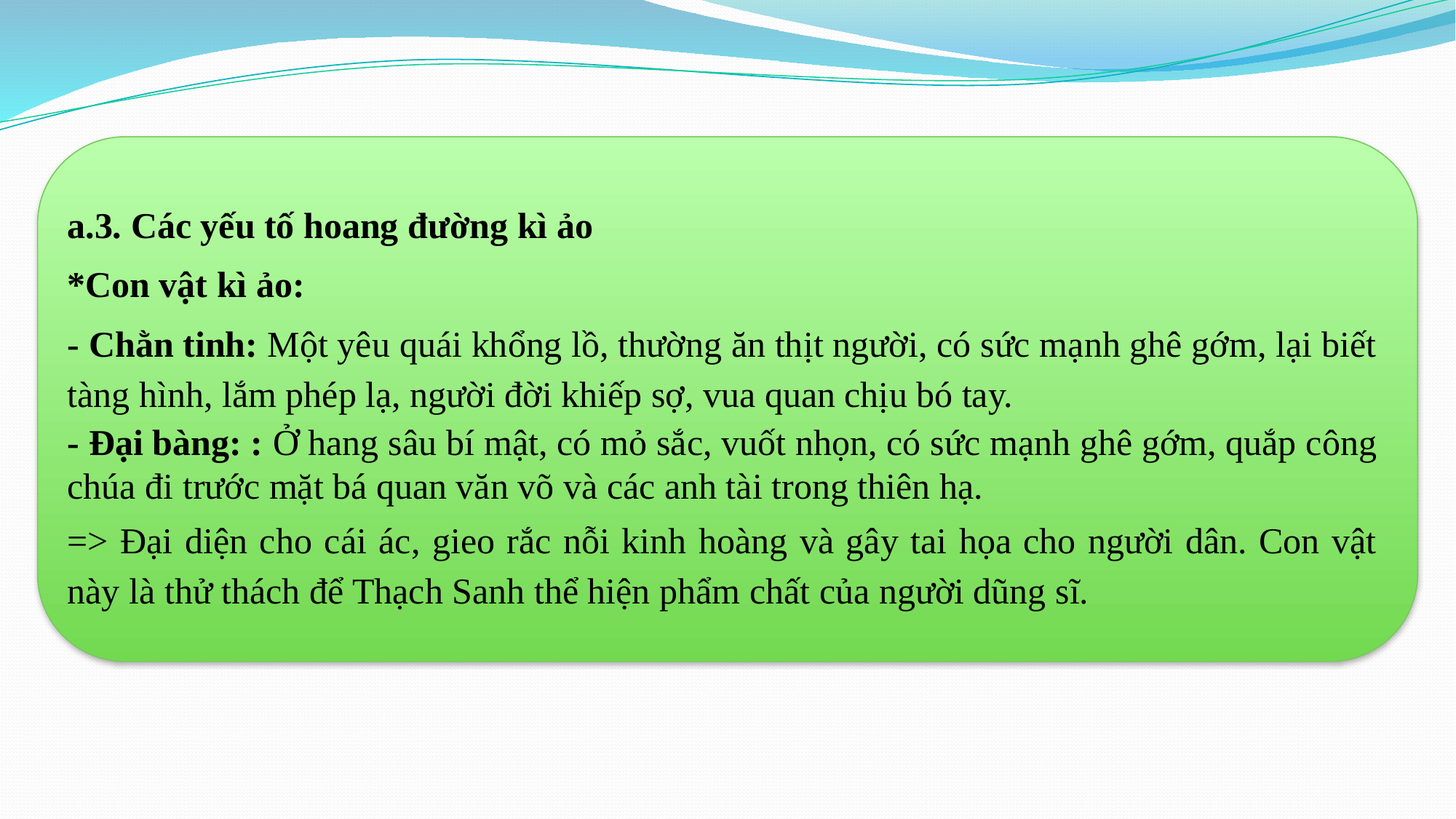

a.3. Các yếu tố hoang đường kì ảo
*Con vật kì ảo:
- Chằn tinh: Một yêu quái khổng lồ, thường ăn thịt người, có sức mạnh ghê gớm, lại biết tàng hình, lắm phép lạ, người đời khiếp sợ, vua quan chịu bó tay.
- Đại bàng: : Ở hang sâu bí mật, có mỏ sắc, vuốt nhọn, có sức mạnh ghê gớm, quắp công chúa đi trước mặt bá quan văn võ và các anh tài trong thiên hạ.
=> Đại diện cho cái ác, gieo rắc nỗi kinh hoàng và gây tai họa cho người dân. Con vật này là thử thách để Thạch Sanh thể hiện phẩm chất của người dũng sĩ.